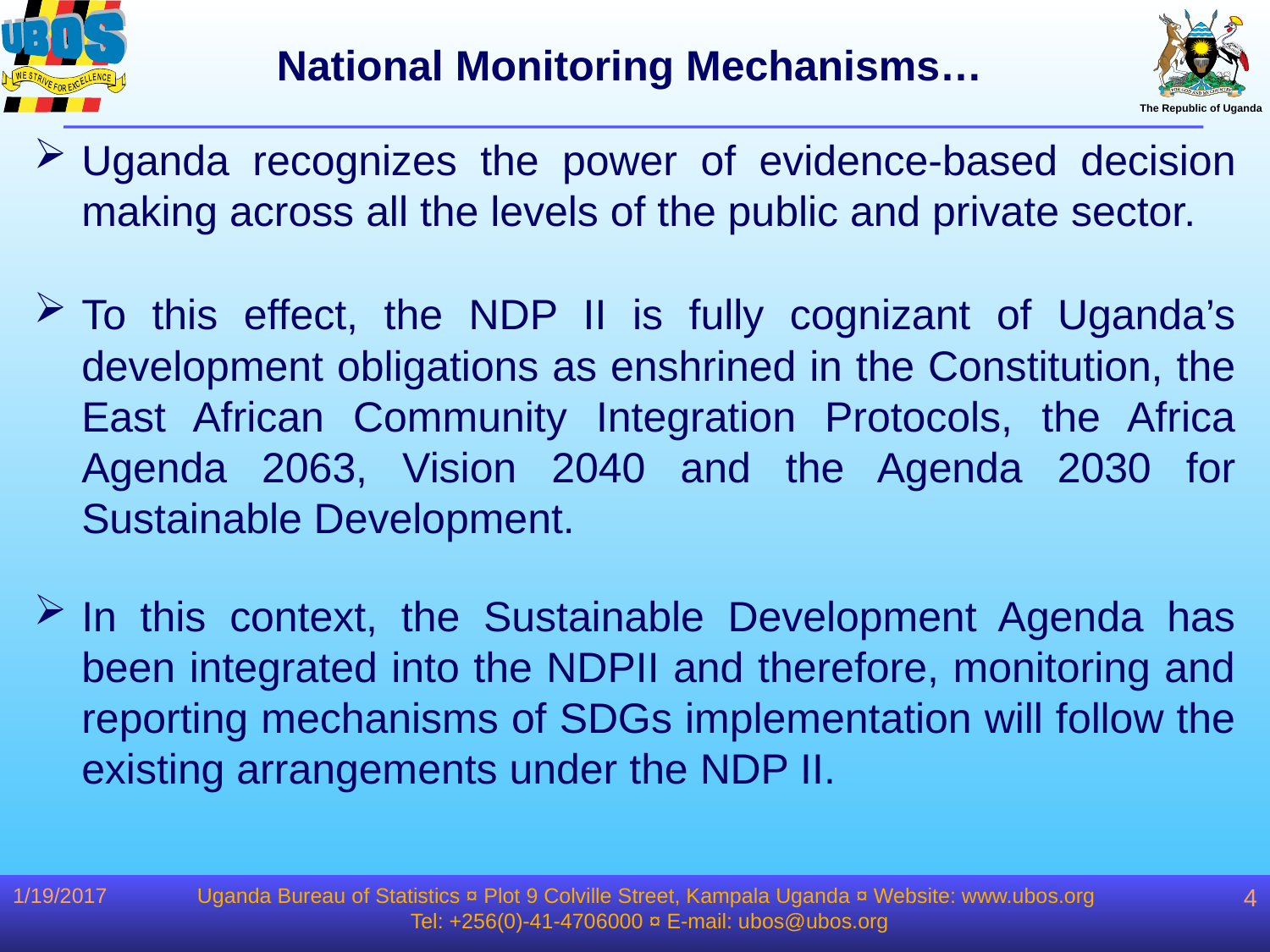

# National Monitoring Mechanisms…
Uganda recognizes the power of evidence-based decision making across all the levels of the public and private sector.

To this effect, the NDP II is fully cognizant of Uganda’s development obligations as enshrined in the Constitution, the East African Community Integration Protocols, the Africa Agenda 2063, Vision 2040 and the Agenda 2030 for Sustainable Development.

In this context, the Sustainable Development Agenda has been integrated into the NDPII and therefore, monitoring and reporting mechanisms of SDGs implementation will follow the existing arrangements under the NDP II.

1/19/2017
Uganda Bureau of Statistics ¤ Plot 9 Colville Street, Kampala Uganda ¤ Website: www.ubos.org
Tel: +256(0)-41-4706000 ¤ E-mail: ubos@ubos.org
4